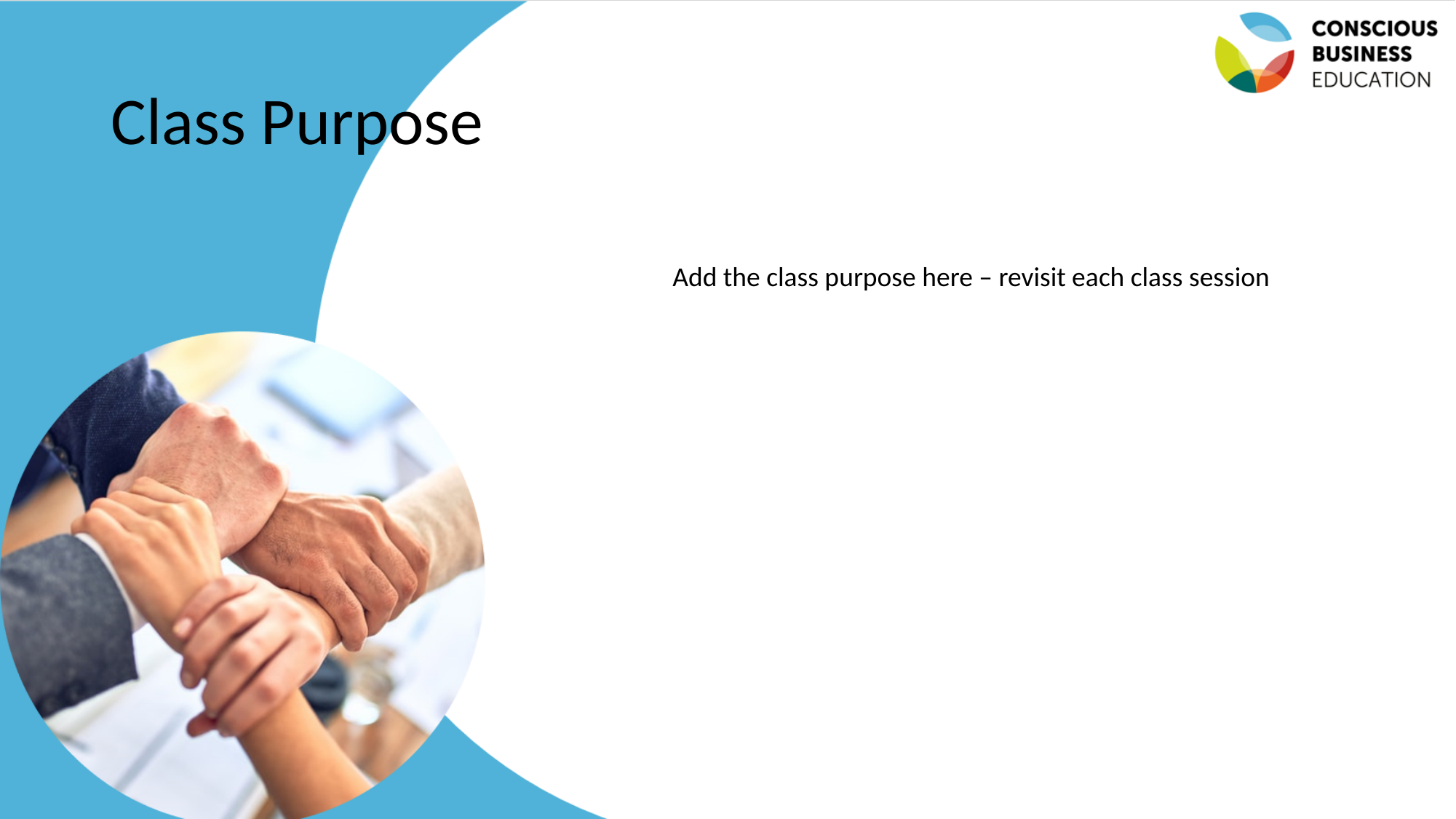

# Class Purpose
Add the class purpose here – revisit each class session